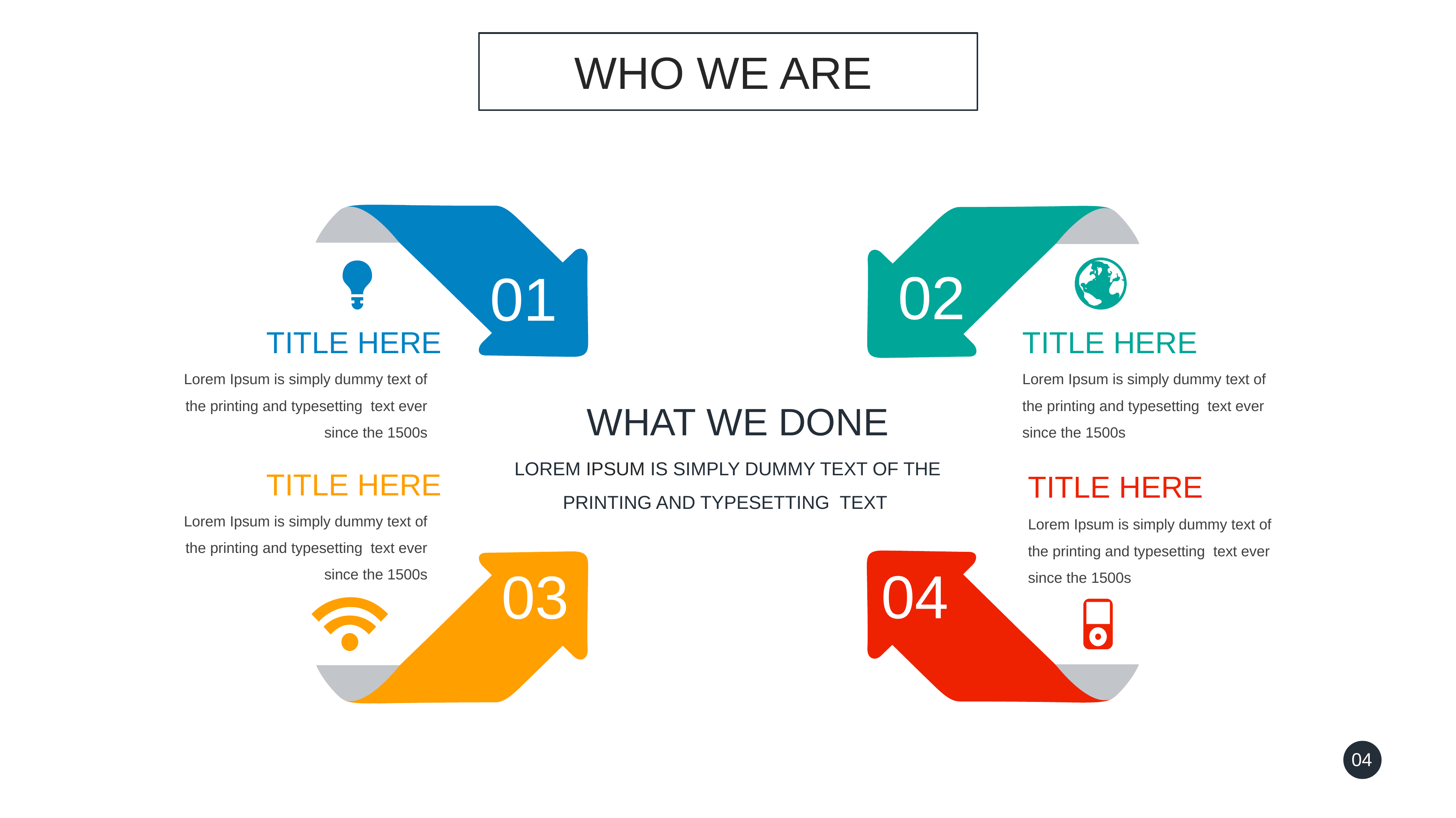

WHO WE ARE

02
01

TITLE HERE
TITLE HERE
Lorem Ipsum is simply dummy text of the printing and typesetting  text ever since the 1500s
Lorem Ipsum is simply dummy text of the printing and typesetting  text ever since the 1500s
WHAT WE DONE
LOREM IPSUM IS SIMPLY DUMMY TEXT OF THE PRINTING AND TYPESETTING  TEXT
TITLE HERE
TITLE HERE
Lorem Ipsum is simply dummy text of the printing and typesetting  text ever since the 1500s
Lorem Ipsum is simply dummy text of the printing and typesetting  text ever since the 1500s

04
03

04